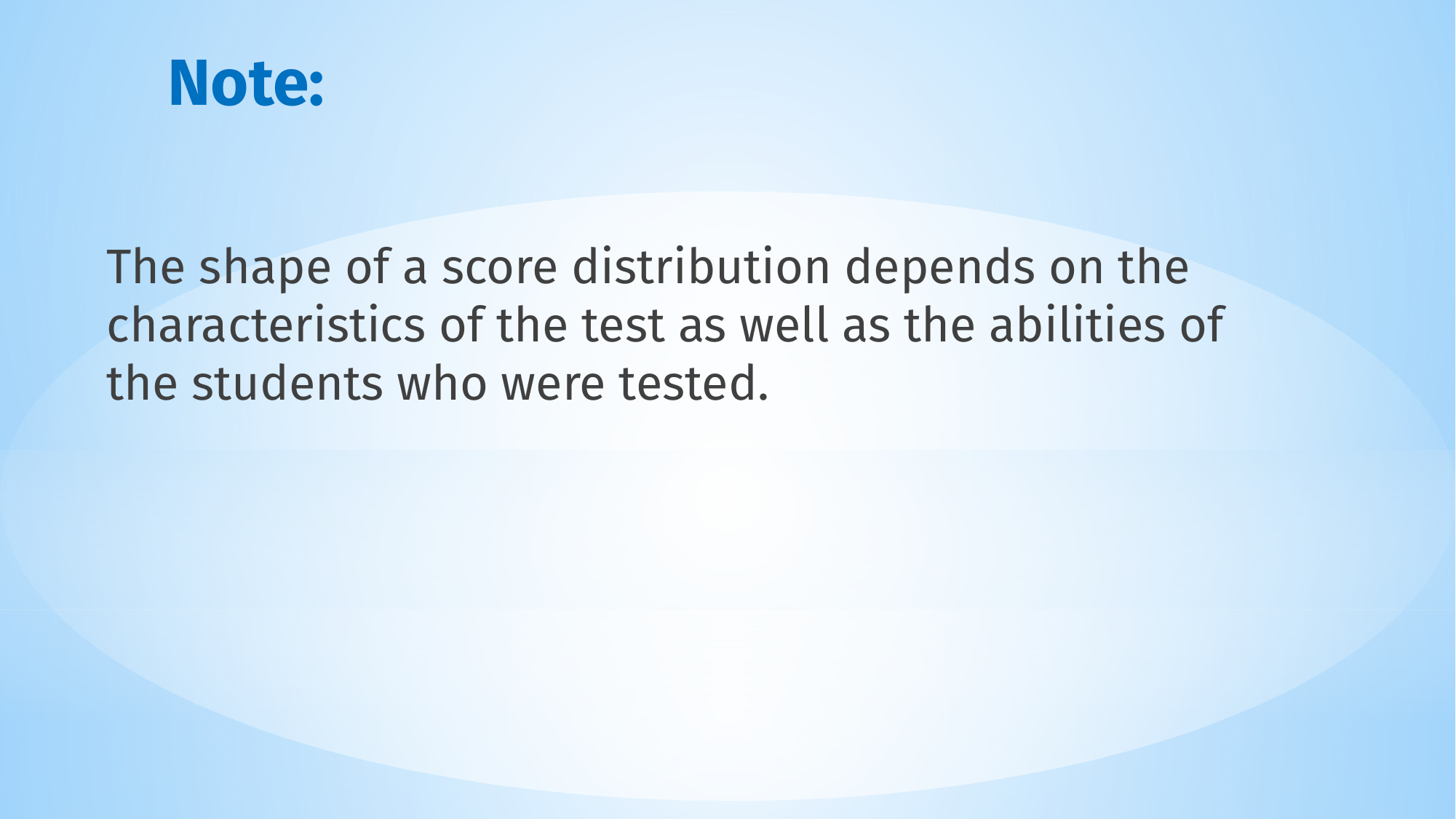

# Note:
The shape of a score distribution depends on the characteristics of the test as well as the abilities of the students who were tested.